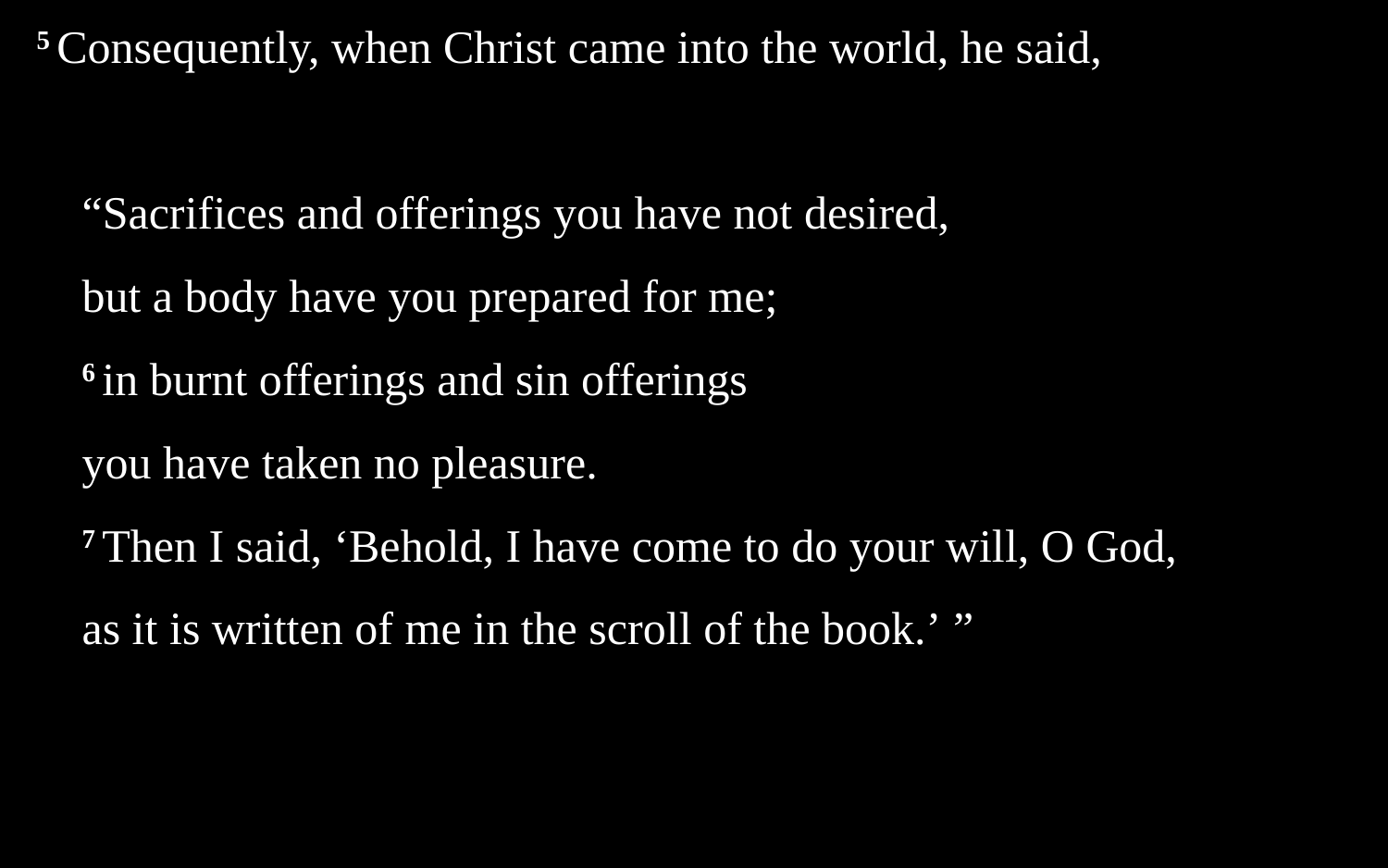

5 Consequently, when Christ came into the world, he said,

“Sacrifices and offerings you have not desired,
but a body have you prepared for me;
6 in burnt offerings and sin offerings
you have taken no pleasure.
7 Then I said, ‘Behold, I have come to do your will, O God,
as it is written of me in the scroll of the book.’ ”